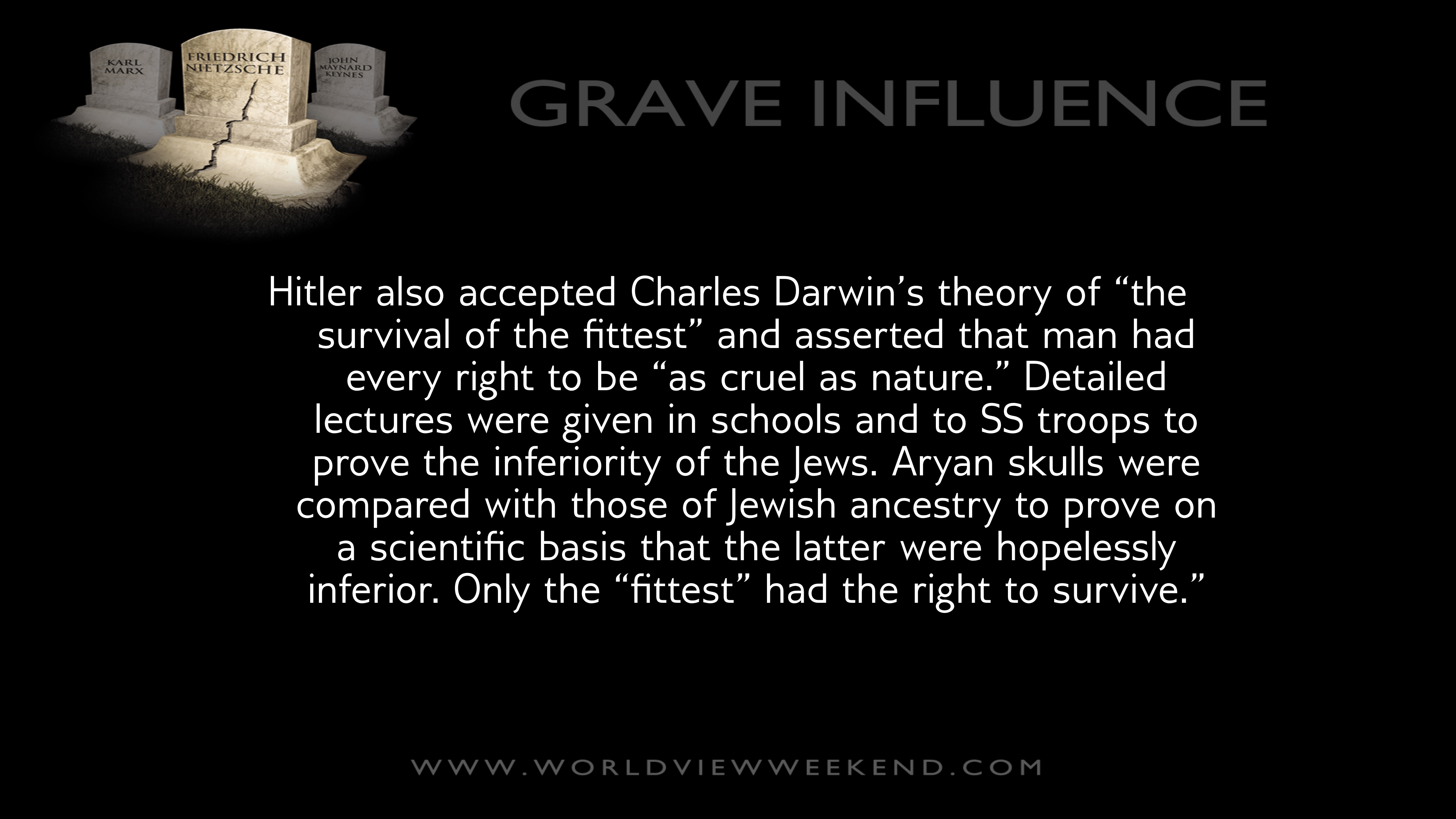

Hitler also accepted Charles Darwin’s theory of “the survival of the fittest” and asserted that man had every right to be “as cruel as nature.” Detailed lectures were given in schools and to SS troops to prove the inferiority of the Jews. Aryan skulls were compared with those of Jewish ancestry to prove on a scientific basis that the latter were hopelessly inferior. Only the “fittest” had the right to survive.”